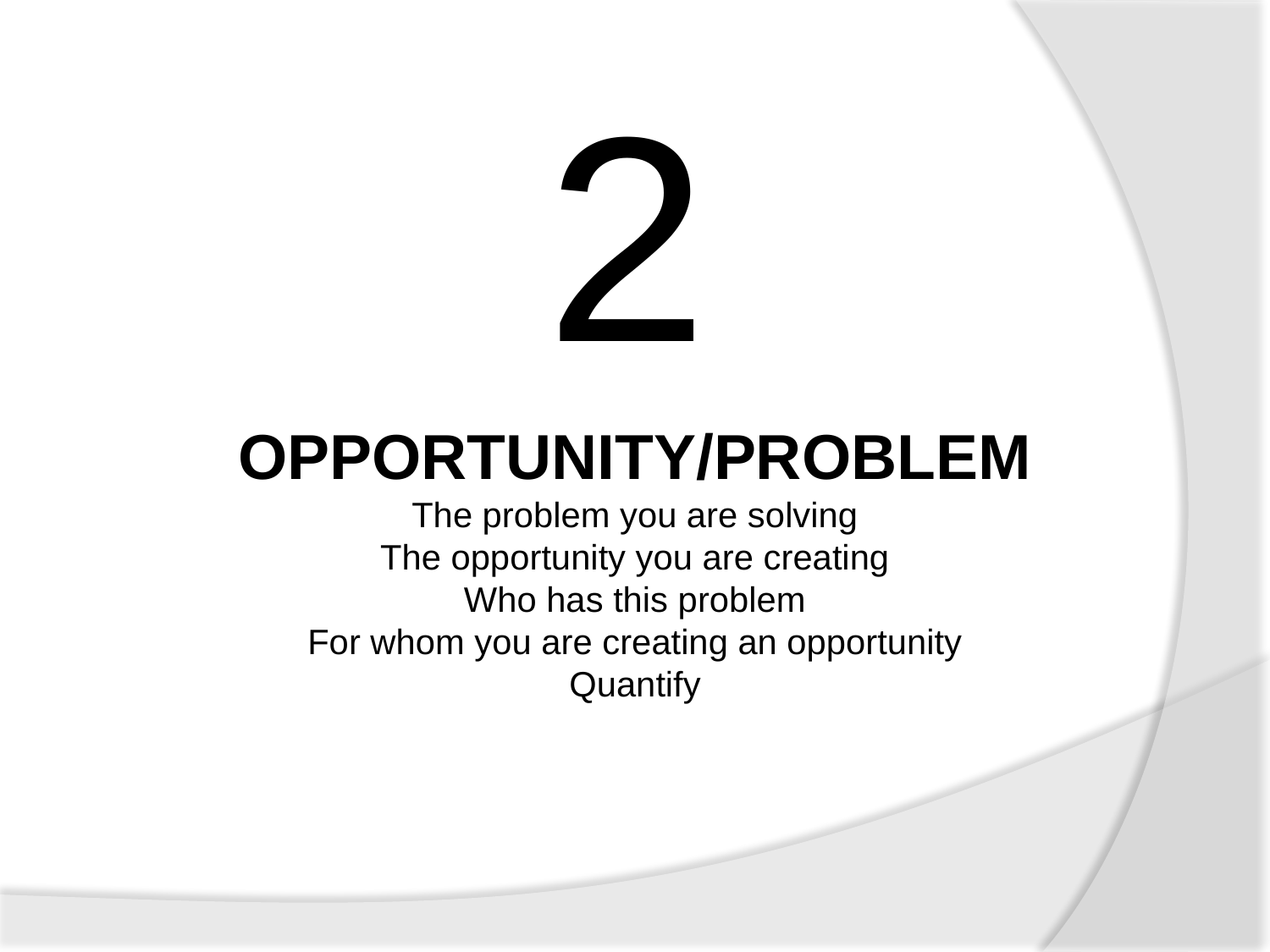

2
OPPORTUNITY/PROBLEM
The problem you are solving
The opportunity you are creating
Who has this problem
For whom you are creating an opportunity
Quantify